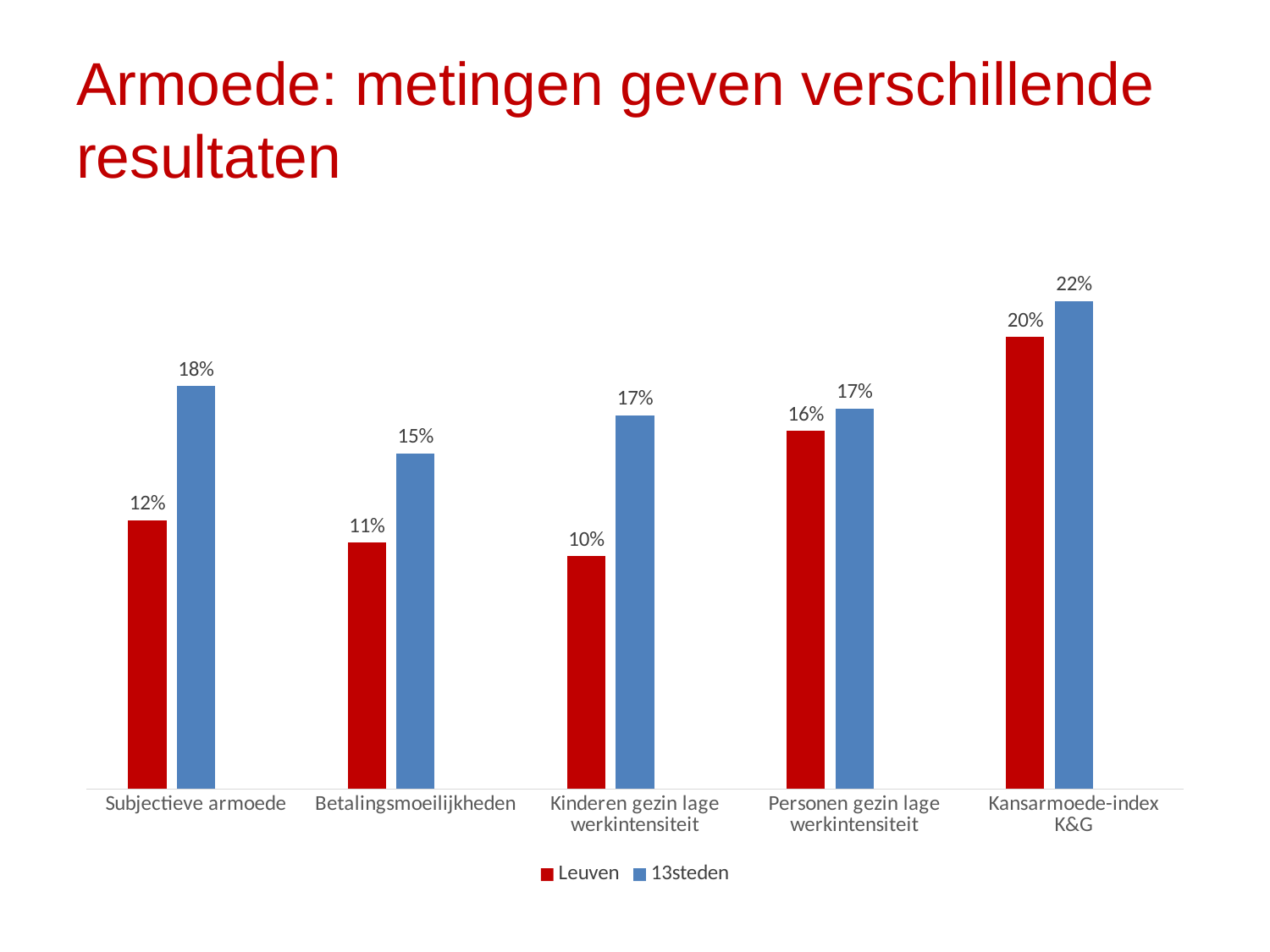

# Armoede: metingen geven verschillende resultaten

### Chart

| Category | Leuven | 13steden | Reeks 3 |
|---|---|---|---|
| Subjectieve armoede | 0.12 | 0.18 | None |
| Betalingsmoeilijkheden | 0.11 | 0.15 | None |
| Kinderen gezin lage werkintensiteit | 0.104 | 0.167 | None |
| Personen gezin lage werkintensiteit | 0.16 | 0.17 | None |
| Kansarmoede-index K&G | 0.202 | 0.218 | None |